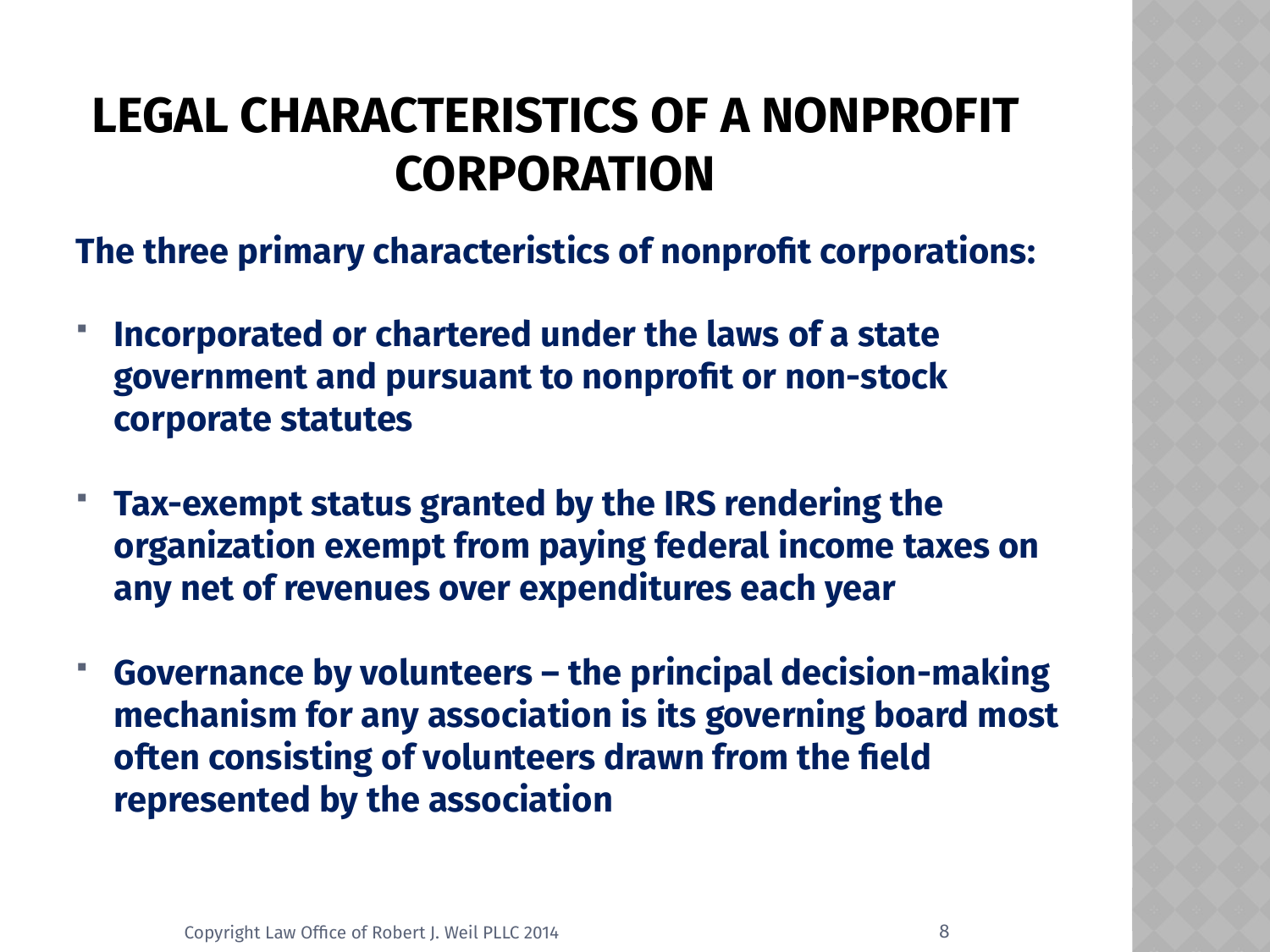

# Legal Characteristics of a Nonprofit Corporation
The three primary characteristics of nonprofit corporations:

Incorporated or chartered under the laws of a state government and pursuant to nonprofit or non-stock corporate statutes

Tax-exempt status granted by the IRS rendering the organization exempt from paying federal income taxes on any net of revenues over expenditures each year

Governance by volunteers – the principal decision-making mechanism for any association is its governing board most often consisting of volunteers drawn from the field represented by the association
8
Copyright Law Office of Robert J. Weil PLLC 2014